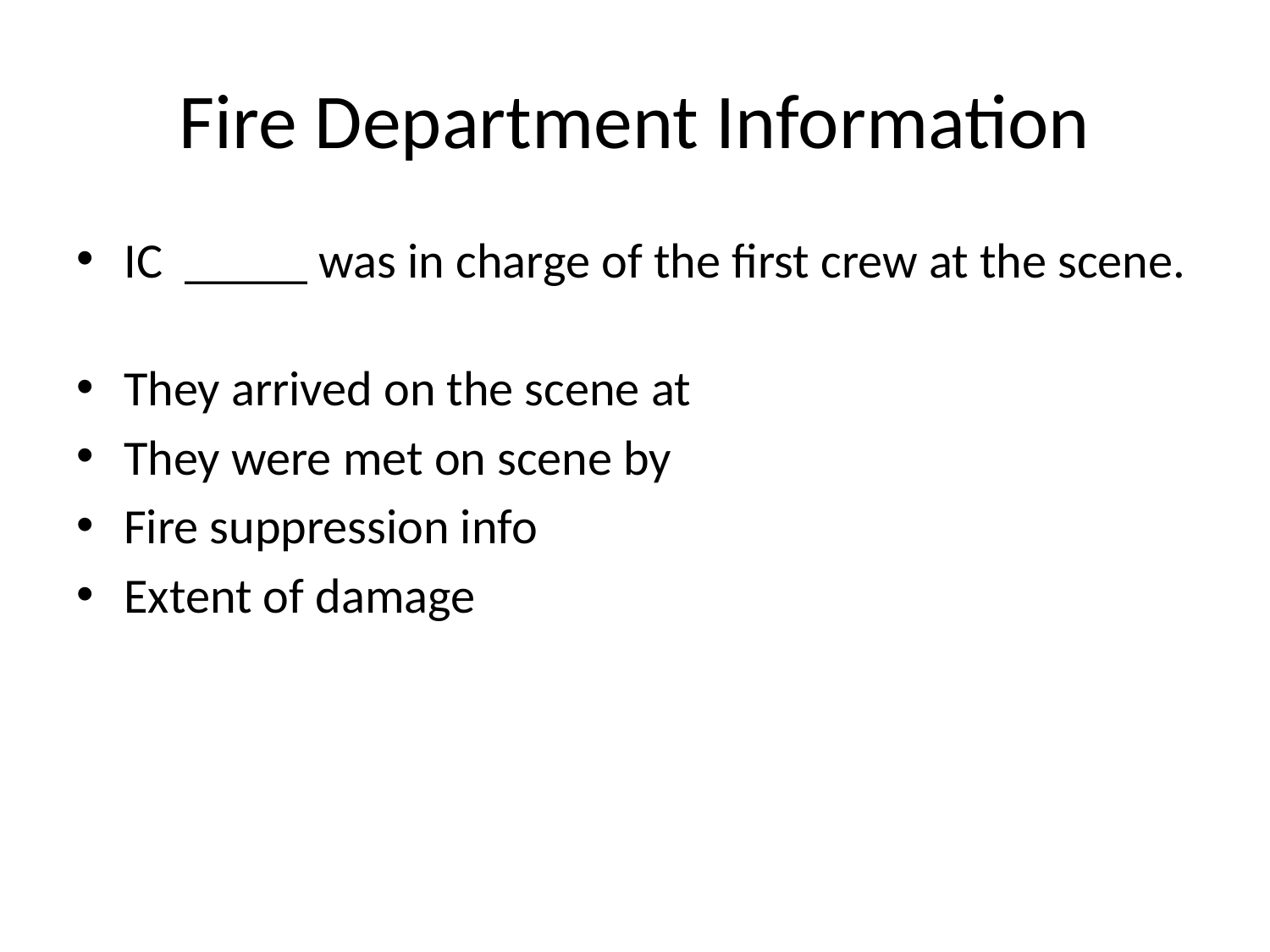

# Fire Department Information
IC  _____ was in charge of the first crew at the scene.
They arrived on the scene at
They were met on scene by
Fire suppression info
Extent of damage